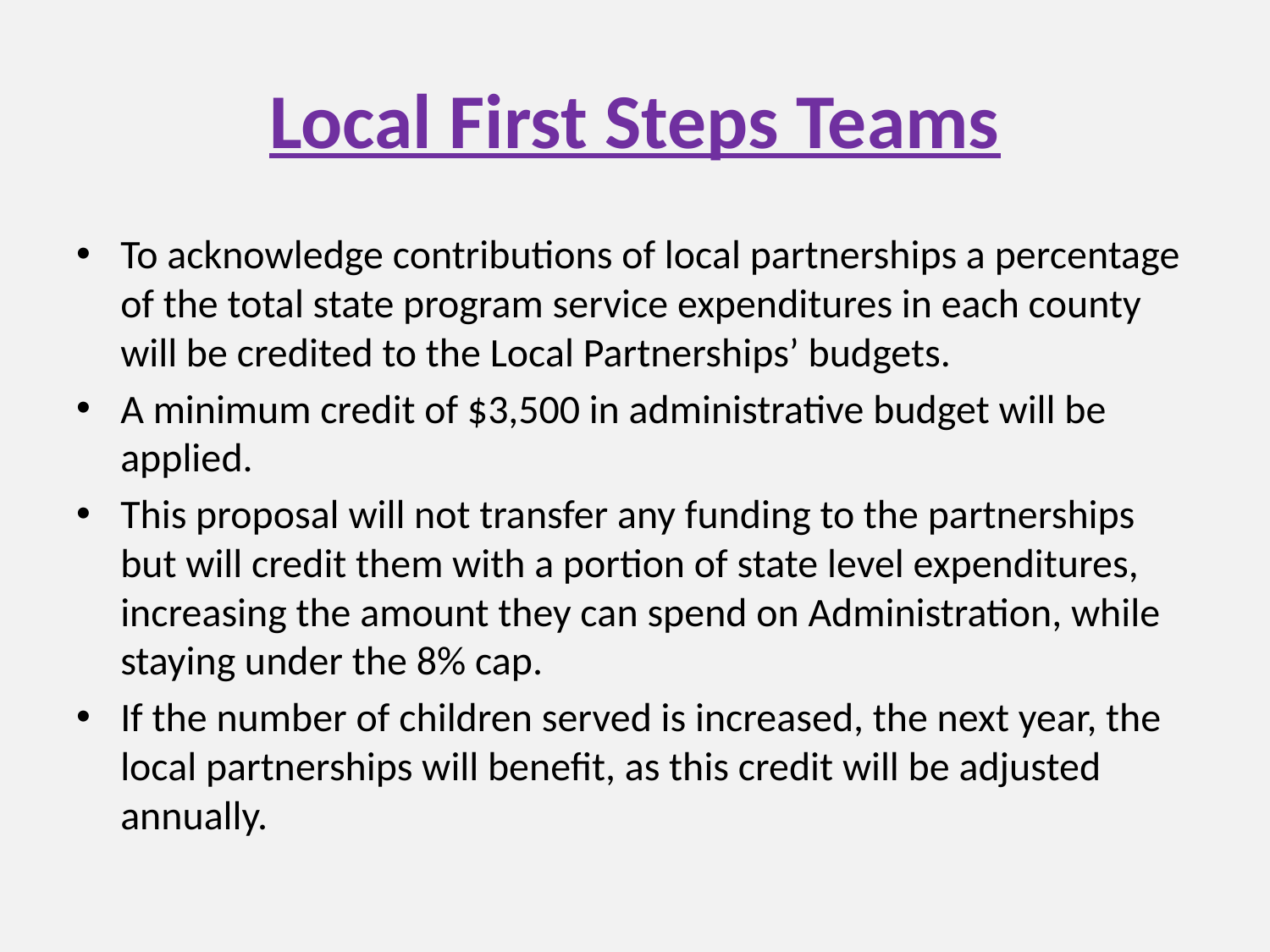

# Local First Steps Teams
To acknowledge contributions of local partnerships a percentage of the total state program service expenditures in each county will be credited to the Local Partnerships’ budgets.
A minimum credit of $3,500 in administrative budget will be applied.
This proposal will not transfer any funding to the partnerships but will credit them with a portion of state level expenditures, increasing the amount they can spend on Administration, while staying under the 8% cap.
If the number of children served is increased, the next year, the local partnerships will benefit, as this credit will be adjusted annually.